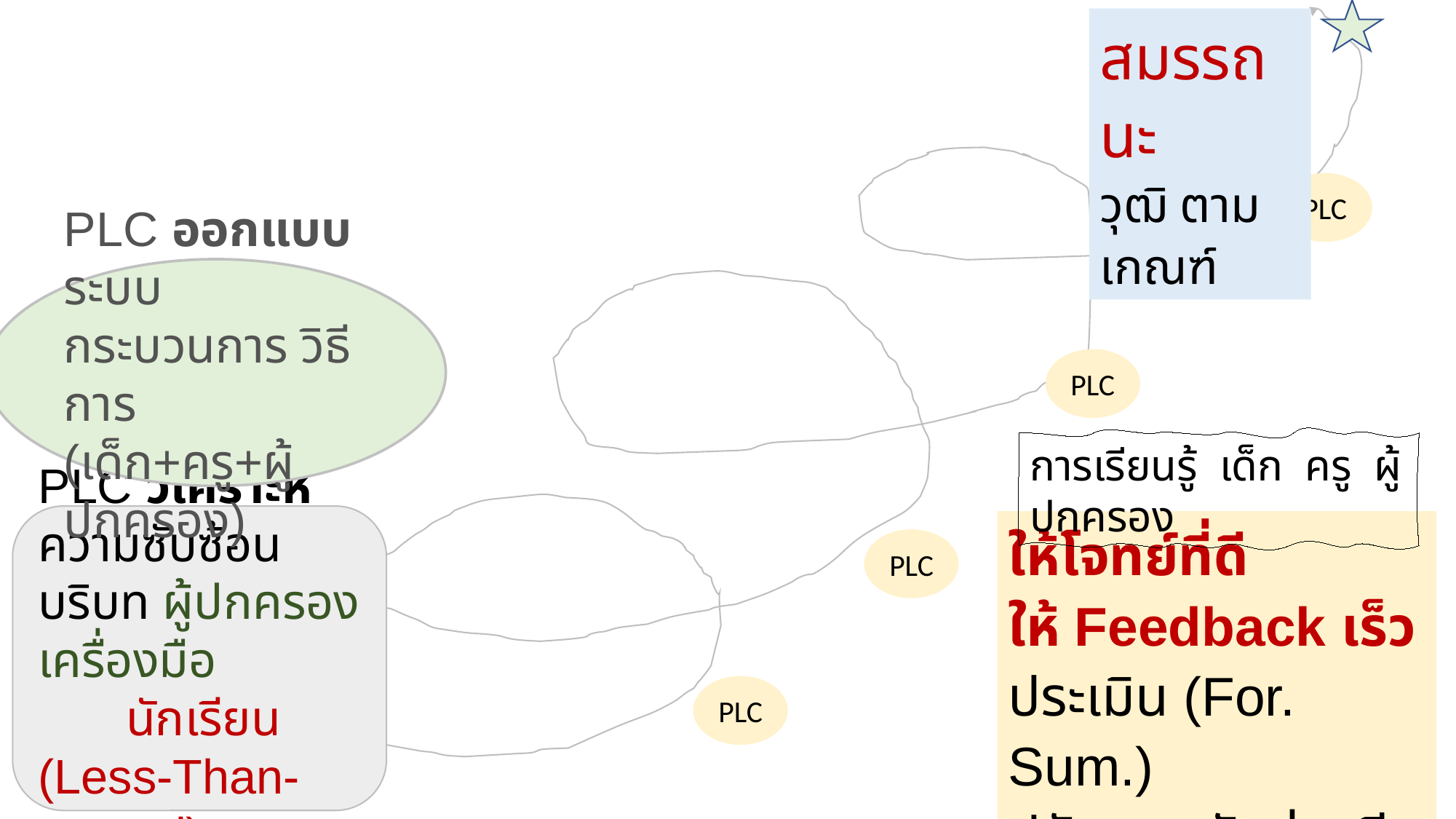

สมรรถนะ
วุฒิ ตามเกณฑ์
PLC
PLC ออกแบบ ระบบ กระบวนการ วิธีการ (เด็ก+ครู+ผู้ปกครอง)
PLC
การเรียนรู้  เด็ก  ครู  ผู้ปกครอง
PLC วิเคราะห์
ความซับซ้อนบริบท ผู้ปกครอง เครื่องมือ
       นักเรียน
(Less-Than-normal)
ให้โจทย์ที่ดี
ให้ Feedback เร็ว
ประเมิน (For. Sum.)
ปรับแผนทันท่วงที
PLC
PLC